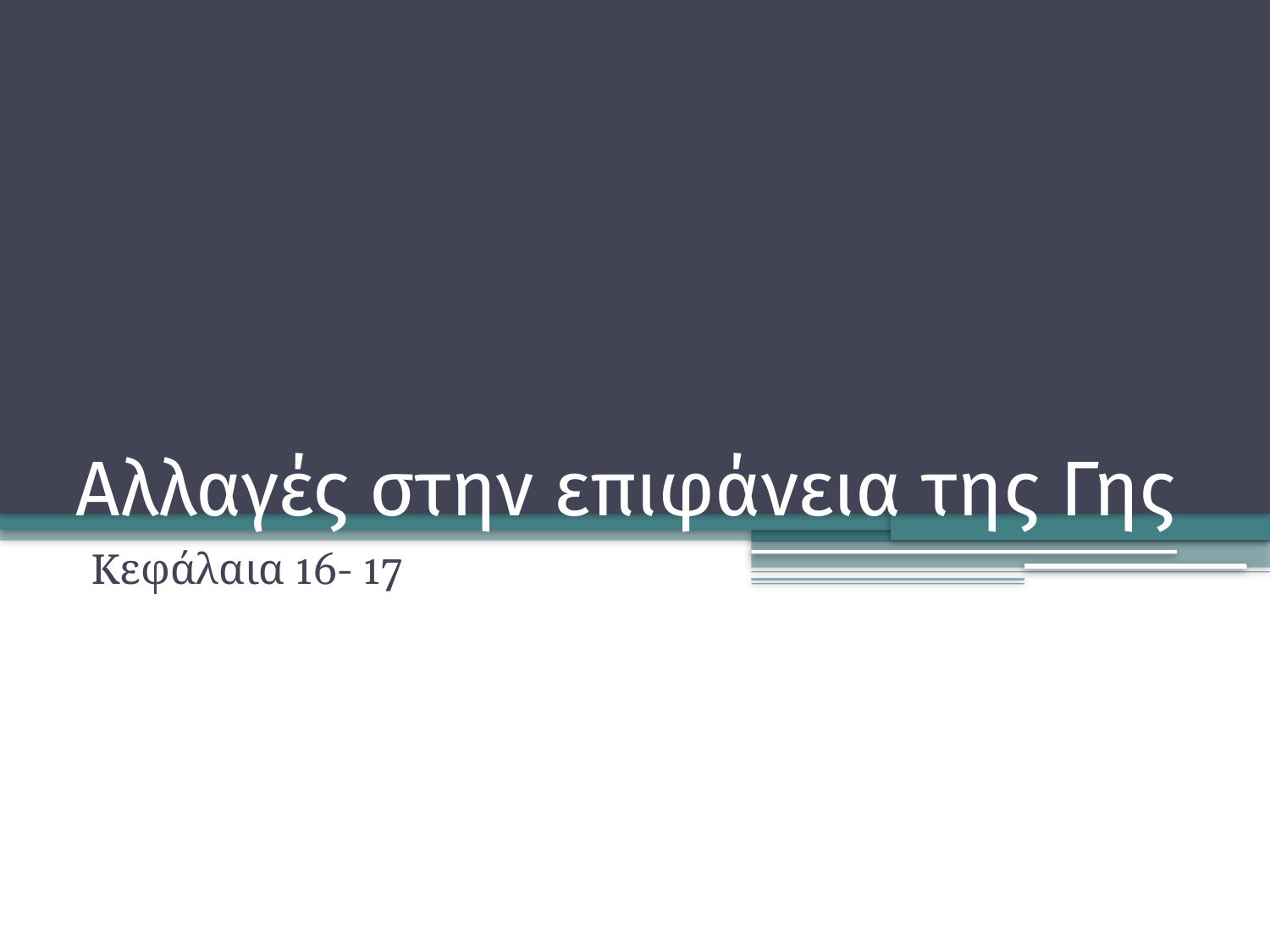

# Αλλαγές στην επιφάνεια της Γης
Κεφάλαια 16- 17